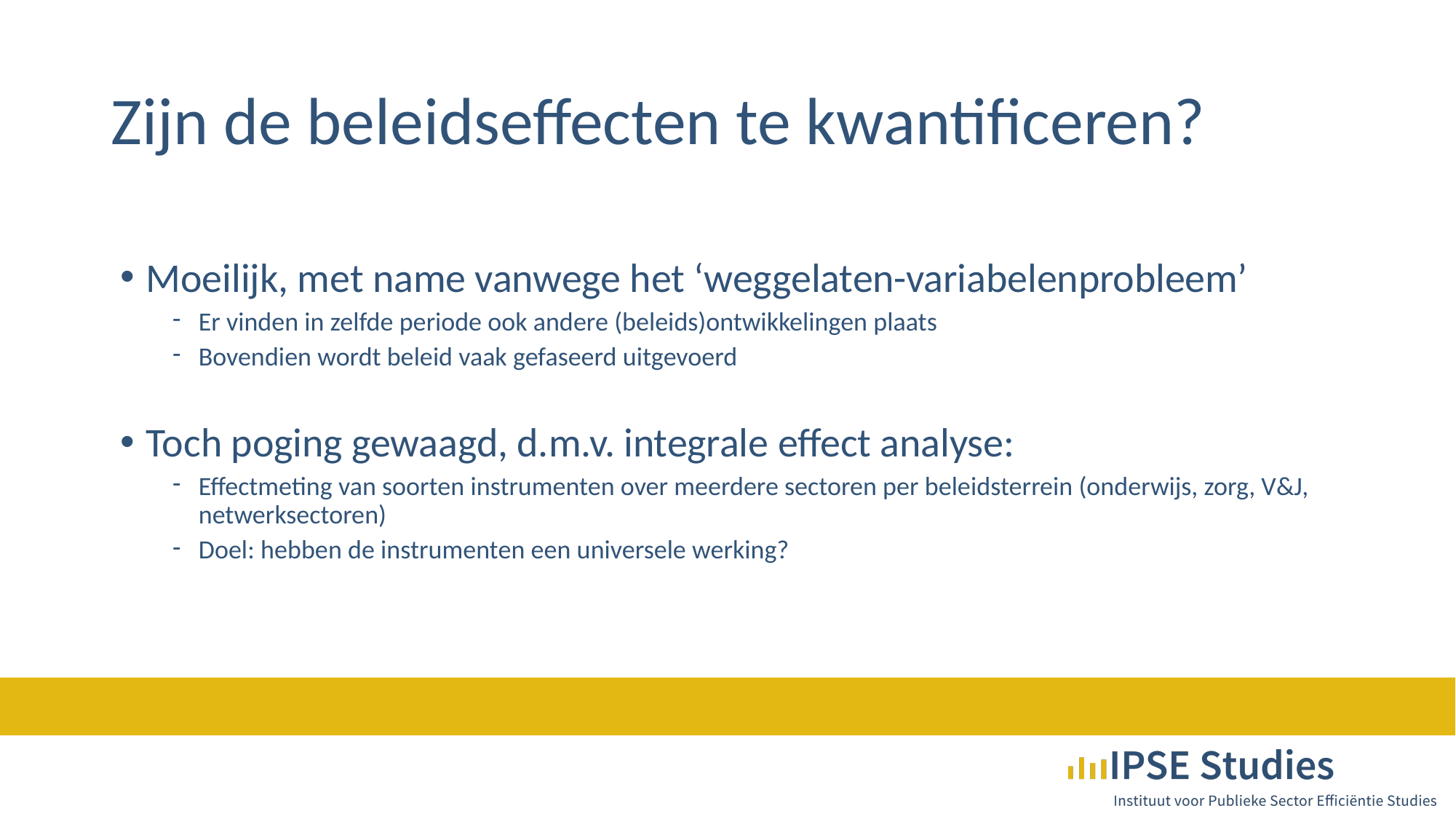

# Zijn de beleidseffecten te kwantificeren?
Moeilijk, met name vanwege het ‘weggelaten-variabelenprobleem’
Er vinden in zelfde periode ook andere (beleids)ontwikkelingen plaats
Bovendien wordt beleid vaak gefaseerd uitgevoerd

Toch poging gewaagd, d.m.v. integrale effect analyse:
Effectmeting van soorten instrumenten over meerdere sectoren per beleidsterrein (onderwijs, zorg, V&J, netwerksectoren)
Doel: hebben de instrumenten een universele werking?